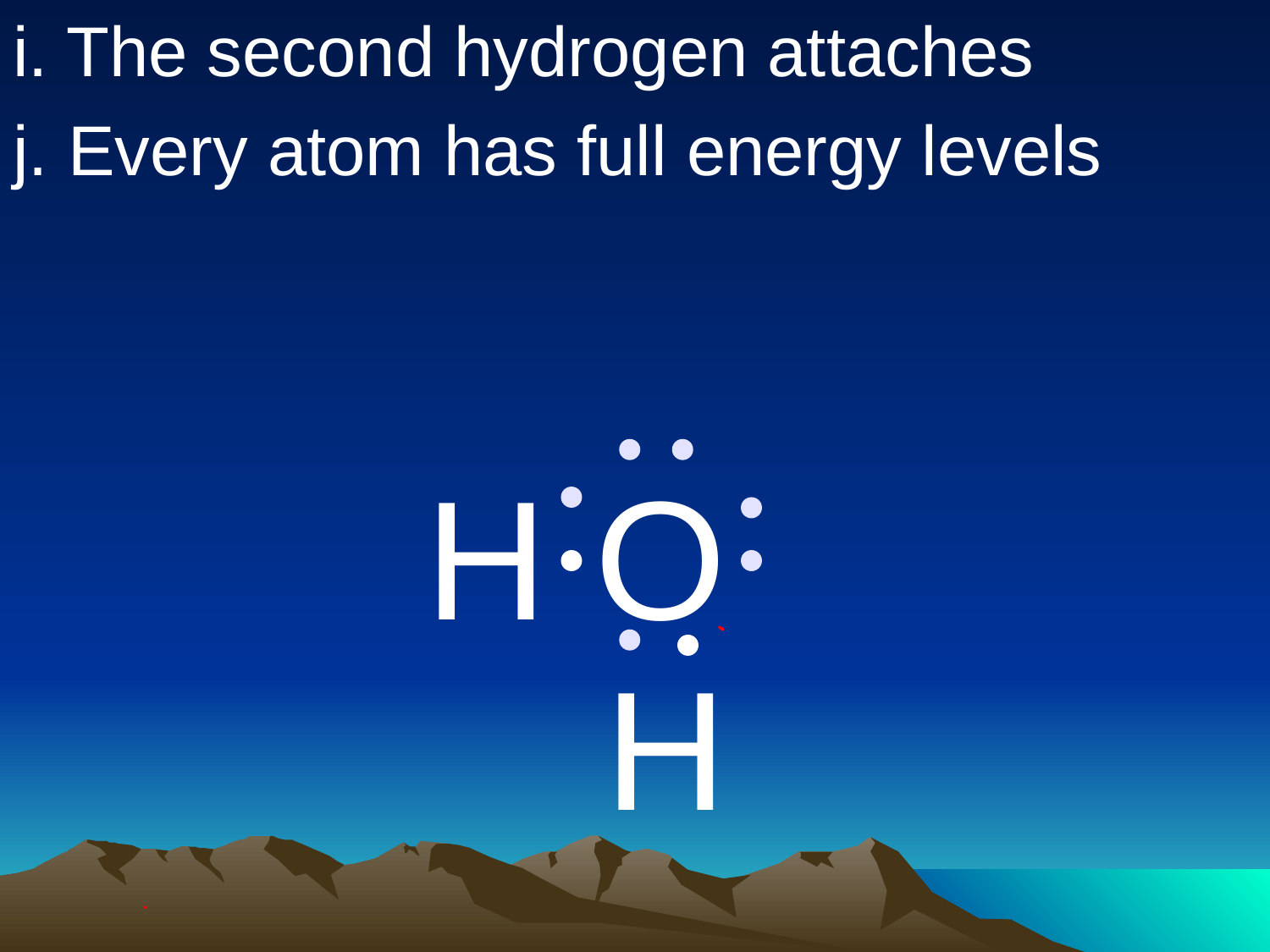

i. The second hydrogen attaches
j. Every atom has full energy levels

O

H

H